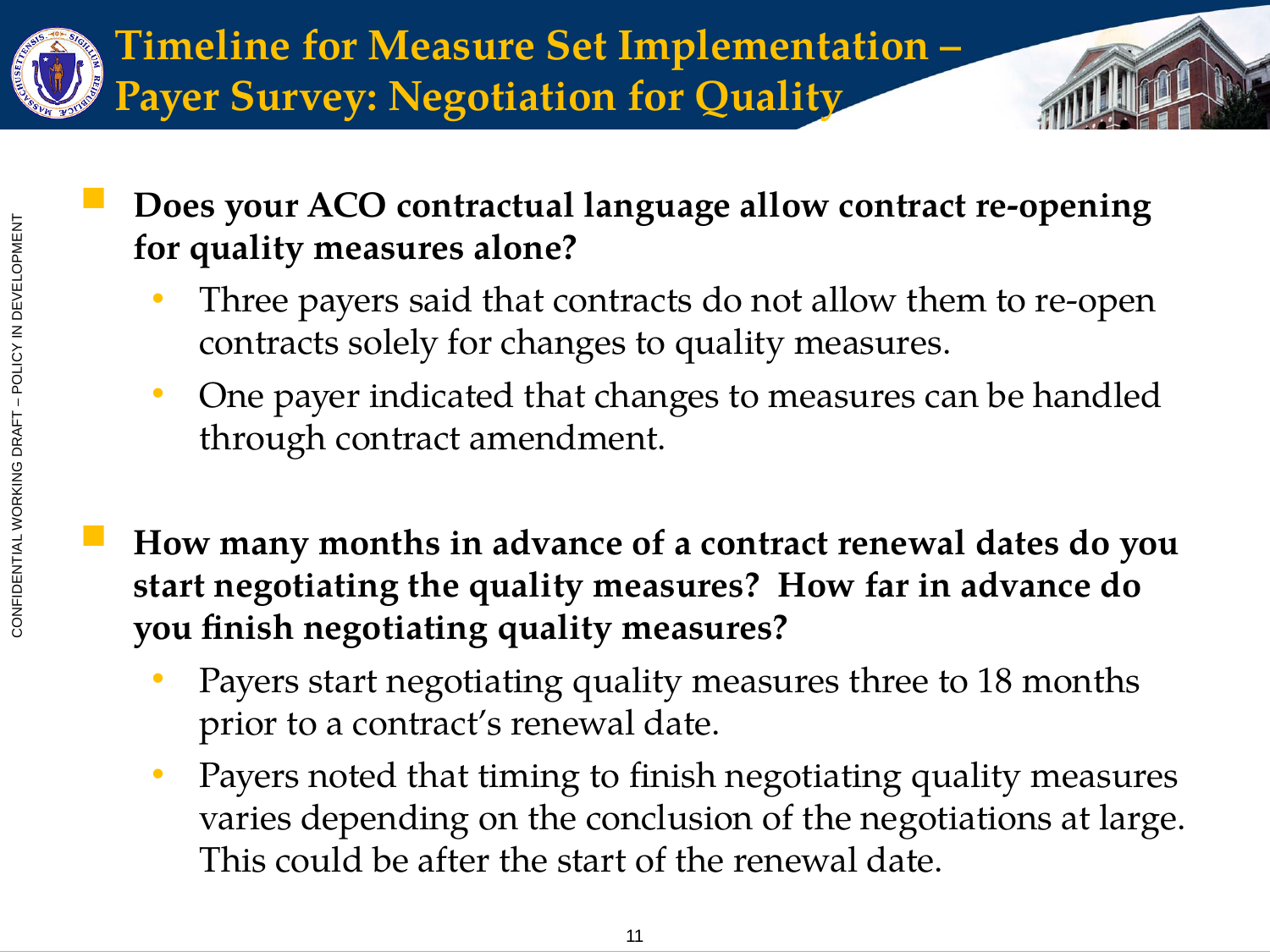

# Timeline for Measure Set Implementation – Payer Survey: Negotiation for Quality
Does your ACO contractual language allow contract re-opening for quality measures alone?
Three payers said that contracts do not allow them to re-open contracts solely for changes to quality measures.
One payer indicated that changes to measures can be handled through contract amendment.

How many months in advance of a contract renewal dates do you start negotiating the quality measures?  How far in advance do you finish negotiating quality measures?
Payers start negotiating quality measures three to 18 months prior to a contract’s renewal date.
Payers noted that timing to finish negotiating quality measures varies depending on the conclusion of the negotiations at large. This could be after the start of the renewal date.